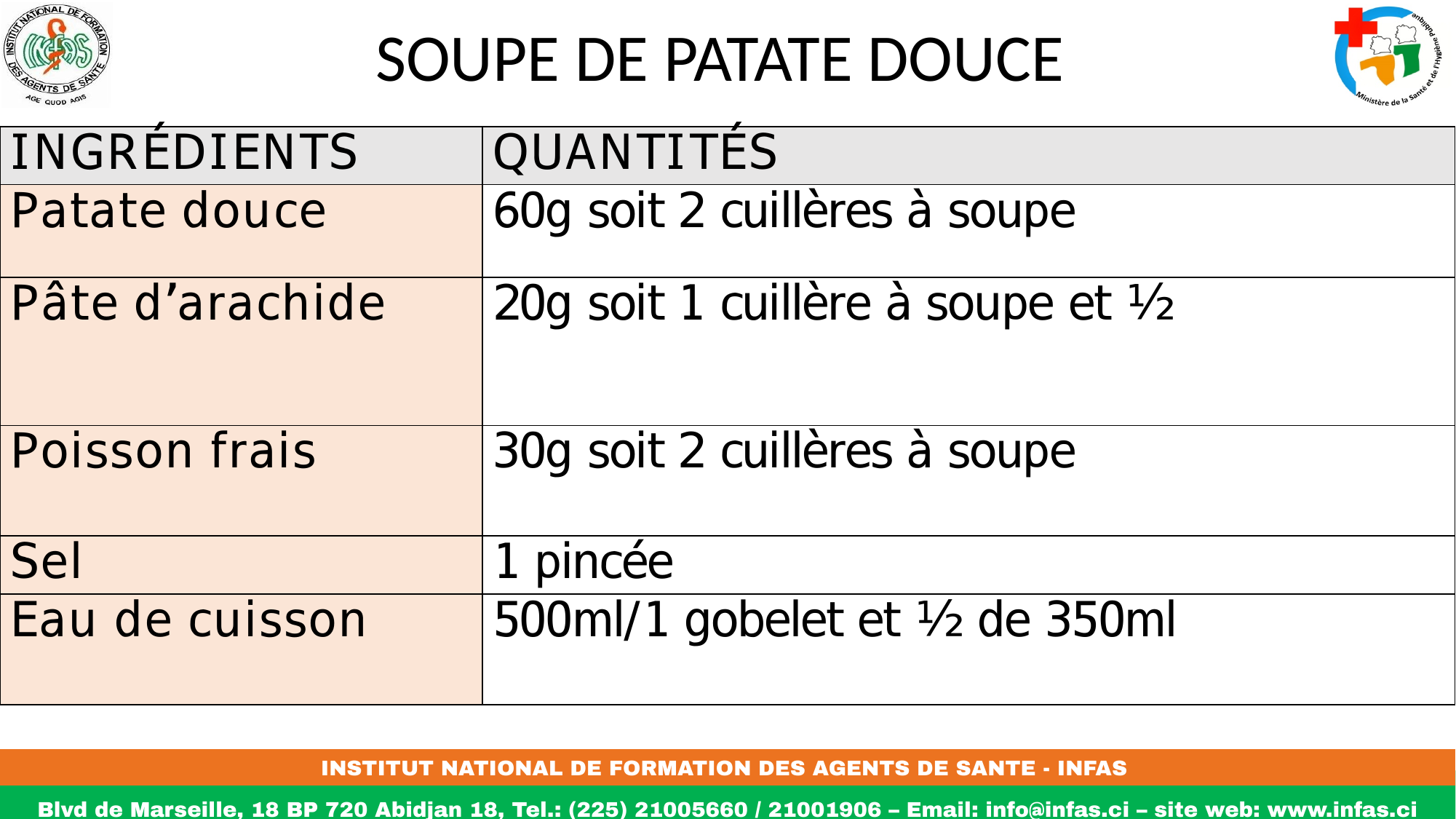

# SOUPE DE PATATE DOUCE
| INGRÉDIENTS | QUANTITÉS |
| --- | --- |
| Patate douce | 60g soit 2 cuillères à soupe |
| Pâte d’arachide | 20g soit 1 cuillère à soupe et ½ |
| Poisson frais | 30g soit 2 cuillères à soupe |
| Sel | 1 pincée |
| Eau de cuisson | 500ml/1 gobelet et ½ de 350ml |